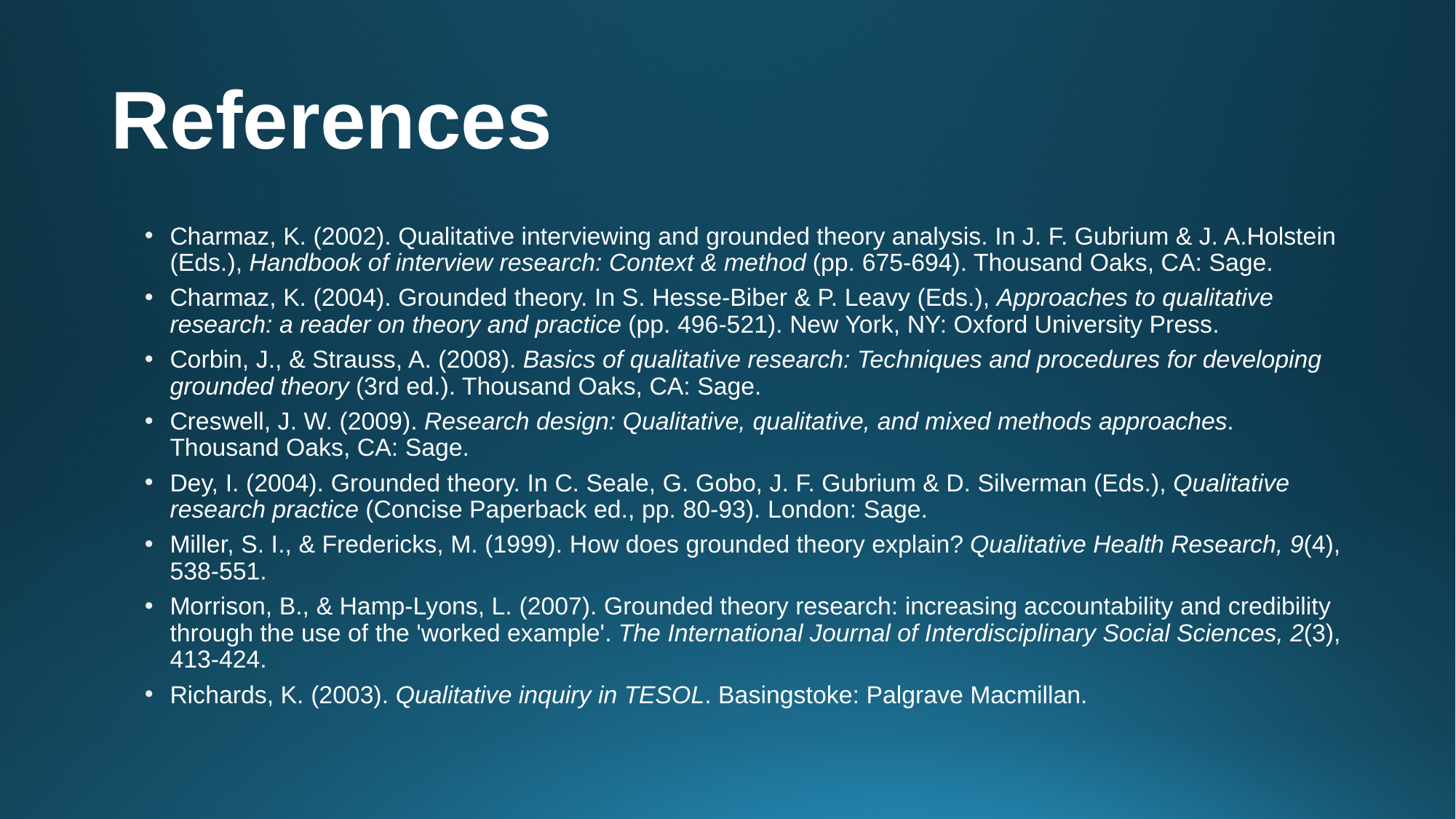

# References
Charmaz, K. (2002). Qualitative interviewing and grounded theory analysis. In J. F. Gubrium & J. A.Holstein (Eds.), Handbook of interview research: Context & method (pp. 675-694). Thousand Oaks, CA: Sage.
Charmaz, K. (2004). Grounded theory. In S. Hesse-Biber & P. Leavy (Eds.), Approaches to qualitative research: a reader on theory and practice (pp. 496-521). New York, NY: Oxford University Press.
Corbin, J., & Strauss, A. (2008). Basics of qualitative research: Techniques and procedures for developing grounded theory (3rd ed.). Thousand Oaks, CA: Sage.
Creswell, J. W. (2009). Research design: Qualitative, qualitative, and mixed methods approaches. Thousand Oaks, CA: Sage.
Dey, I. (2004). Grounded theory. In C. Seale, G. Gobo, J. F. Gubrium & D. Silverman (Eds.), Qualitative research practice (Concise Paperback ed., pp. 80-93). London: Sage.
Miller, S. I., & Fredericks, M. (1999). How does grounded theory explain? Qualitative Health Research, 9(4), 538-551.
Morrison, B., & Hamp-Lyons, L. (2007). Grounded theory research: increasing accountability and credibility through the use of the 'worked example'. The International Journal of Interdisciplinary Social Sciences, 2(3), 413-424.
Richards, K. (2003). Qualitative inquiry in TESOL. Basingstoke: Palgrave Macmillan.